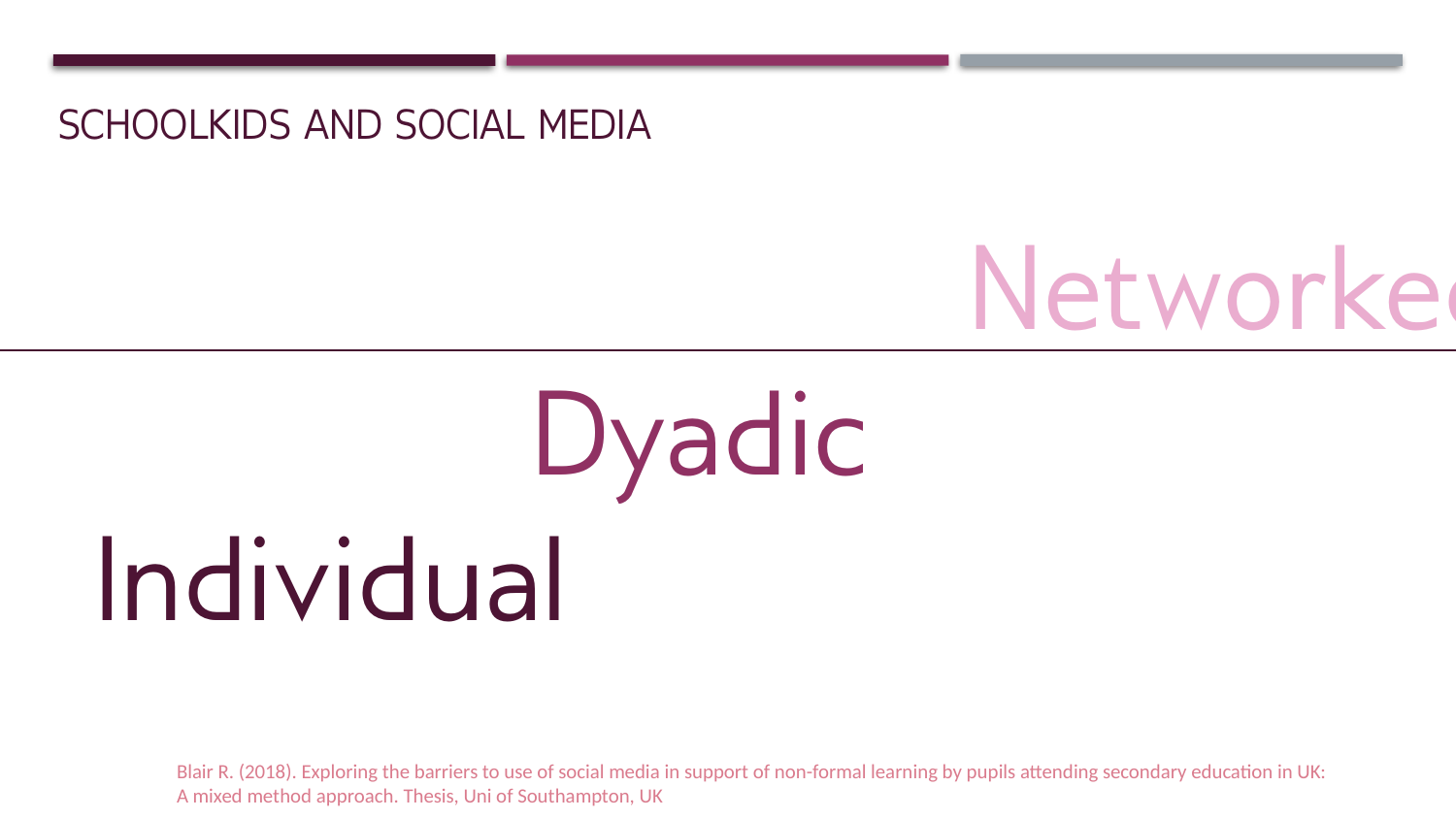

# Schoolkids and Social Media
						Networked
			Dyadic
Individual

Blair R. (2018). Exploring the barriers to use of social media in support of non-formal learning by pupils attending secondary education in UK: A mixed method approach. Thesis, Uni of Southampton, UK